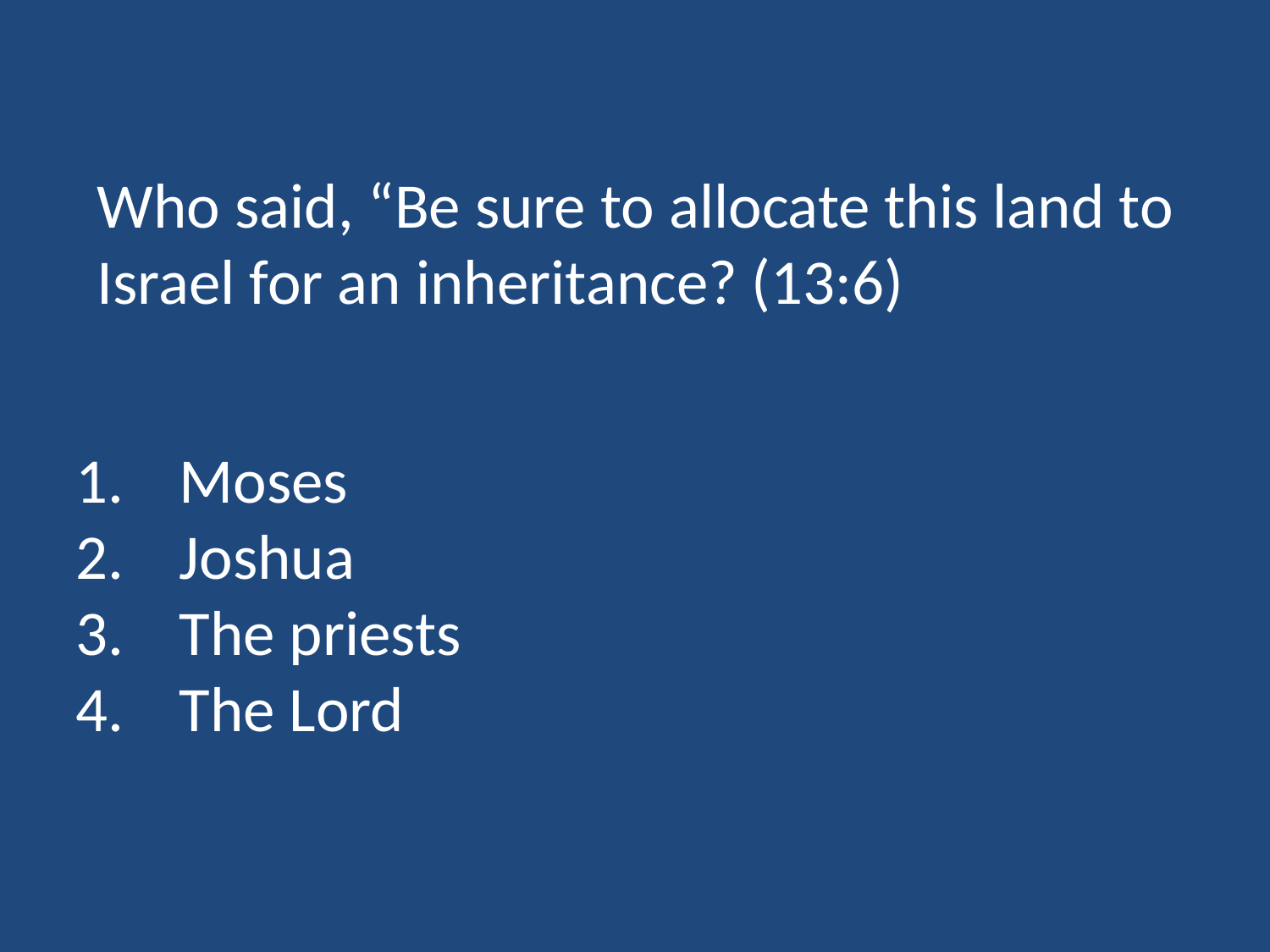

Who said, “Be sure to allocate this land to Israel for an inheritance? (13:6)
Moses
Joshua
The priests
The Lord